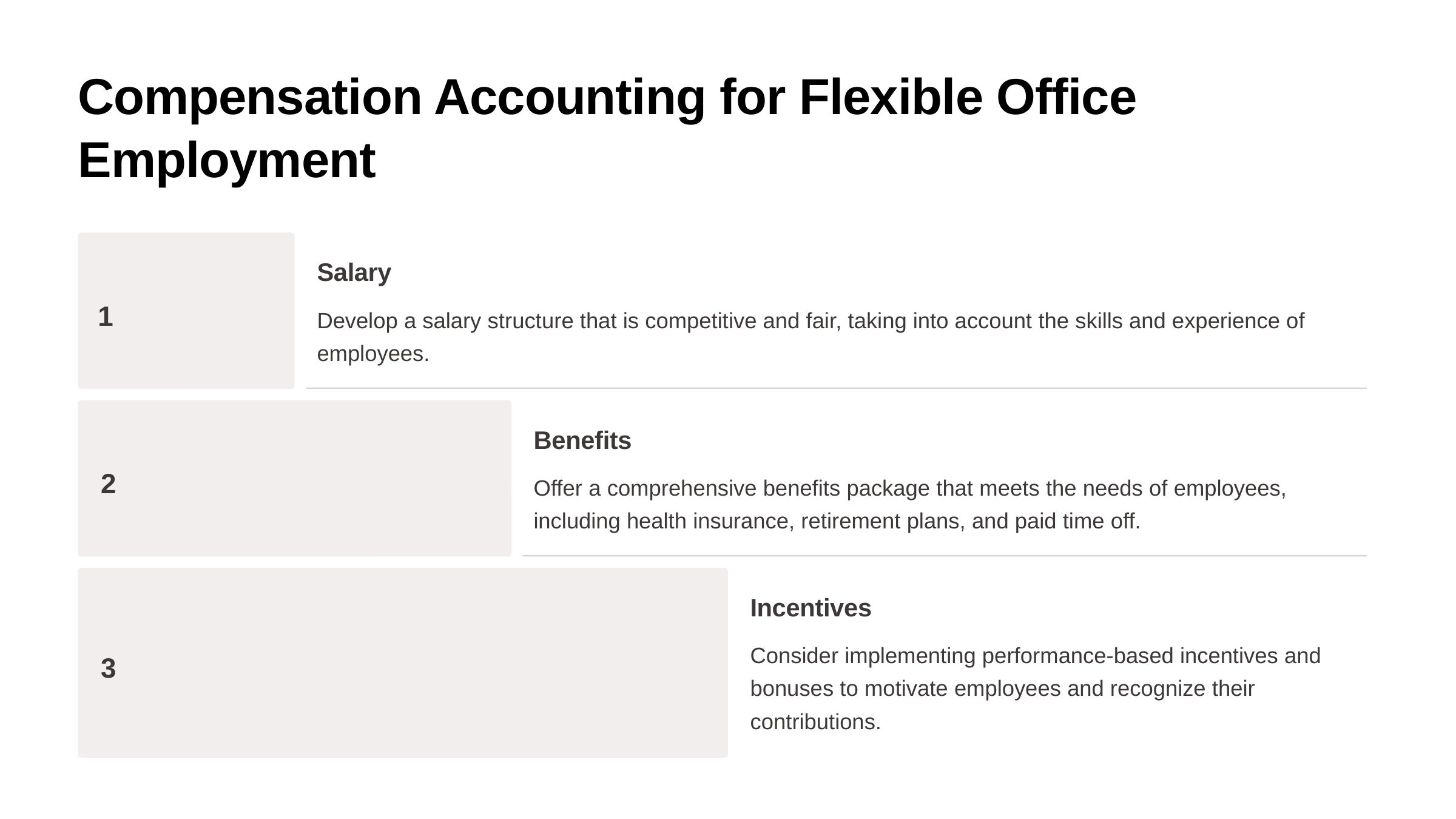

Compensation Accounting for Flexible Office Employment

Salary
1
Develop a salary structure that is competitive and fair, taking into account the skills and experience of employees.

Benefits
2
Offer a comprehensive benefits package that meets the needs of employees, including health insurance, retirement plans, and paid time off.

Incentives
Consider implementing performance-based incentives and bonuses to motivate employees and recognize their contributions.
3